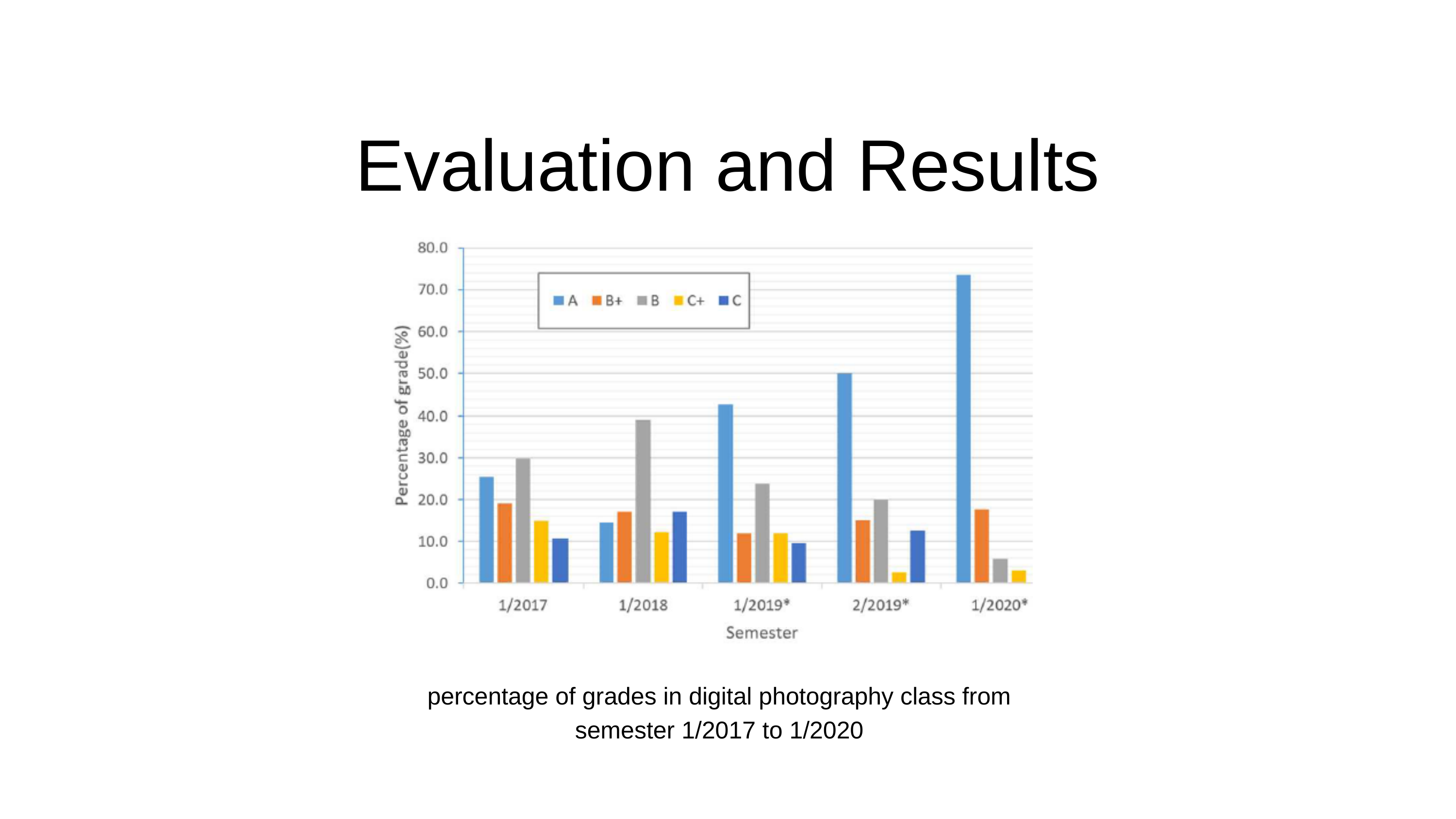

Evaluation and Results

percentage of grades in digital photography class from
semester 1/2017 to 1/2020